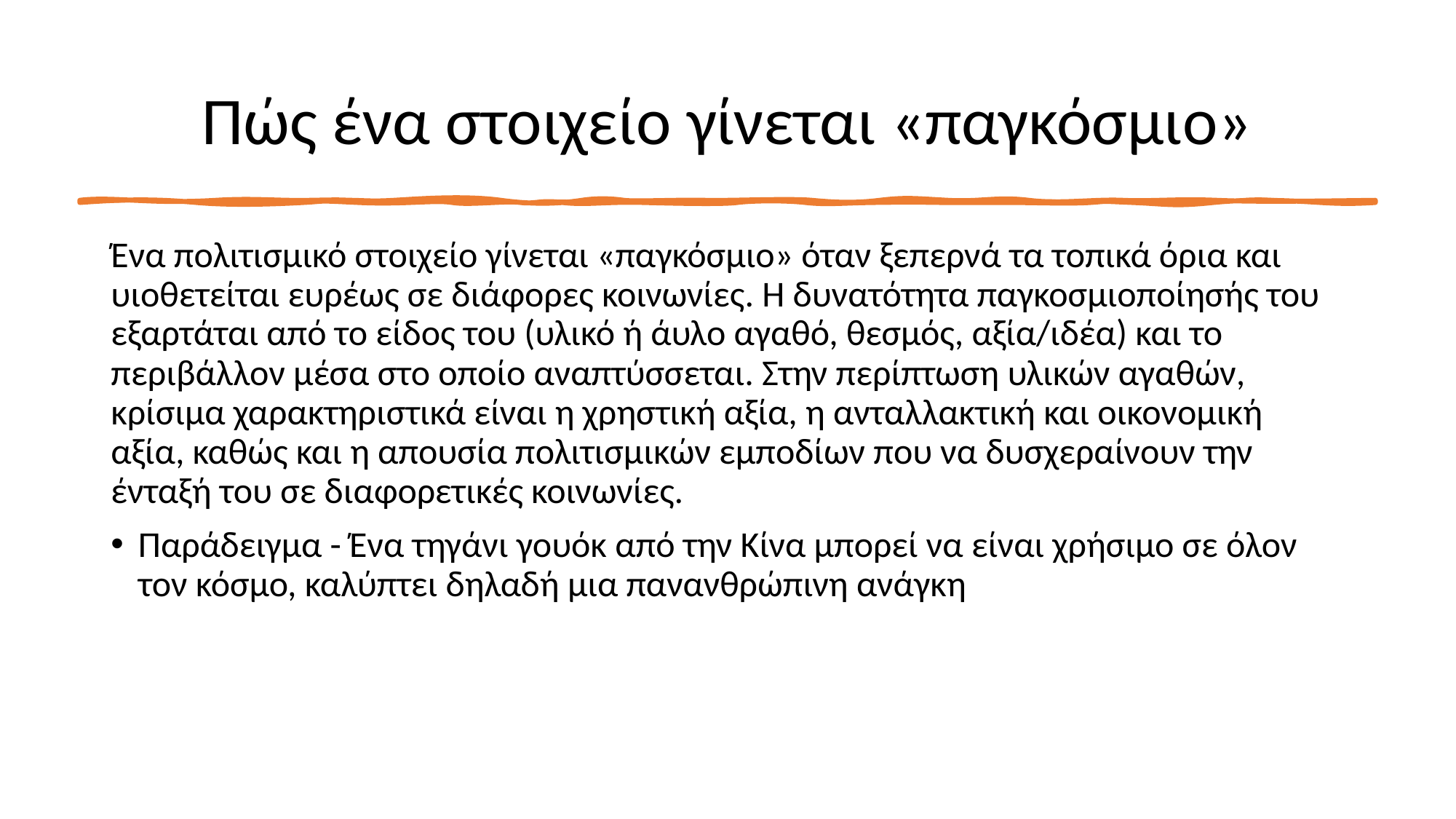

# Πώς ένα στοιχείο γίνεται «παγκόσμιο»

Ένα πολιτισμικό στοιχείο γίνεται «παγκόσμιο» όταν ξεπερνά τα τοπικά όρια και υιοθετείται ευρέως σε διάφορες κοινωνίες. Η δυνατότητα παγκοσμιοποίησής του εξαρτάται από το είδος του (υλικό ή άυλο αγαθό, θεσμός, αξία/ιδέα) και το περιβάλλον μέσα στο οποίο αναπτύσσεται. Στην περίπτωση υλικών αγαθών, κρίσιμα χαρακτηριστικά είναι η χρηστική αξία, η ανταλλακτική και οικονομική αξία, καθώς και η απουσία πολιτισμικών εμποδίων που να δυσχεραίνουν την ένταξή του σε διαφορετικές κοινωνίες.
Παράδειγμα - Ένα τηγάνι γουόκ από την Κίνα μπορεί να είναι χρήσιμο σε όλον τον κόσμο, καλύπτει δηλαδή μια πανανθρώπινη ανάγκη